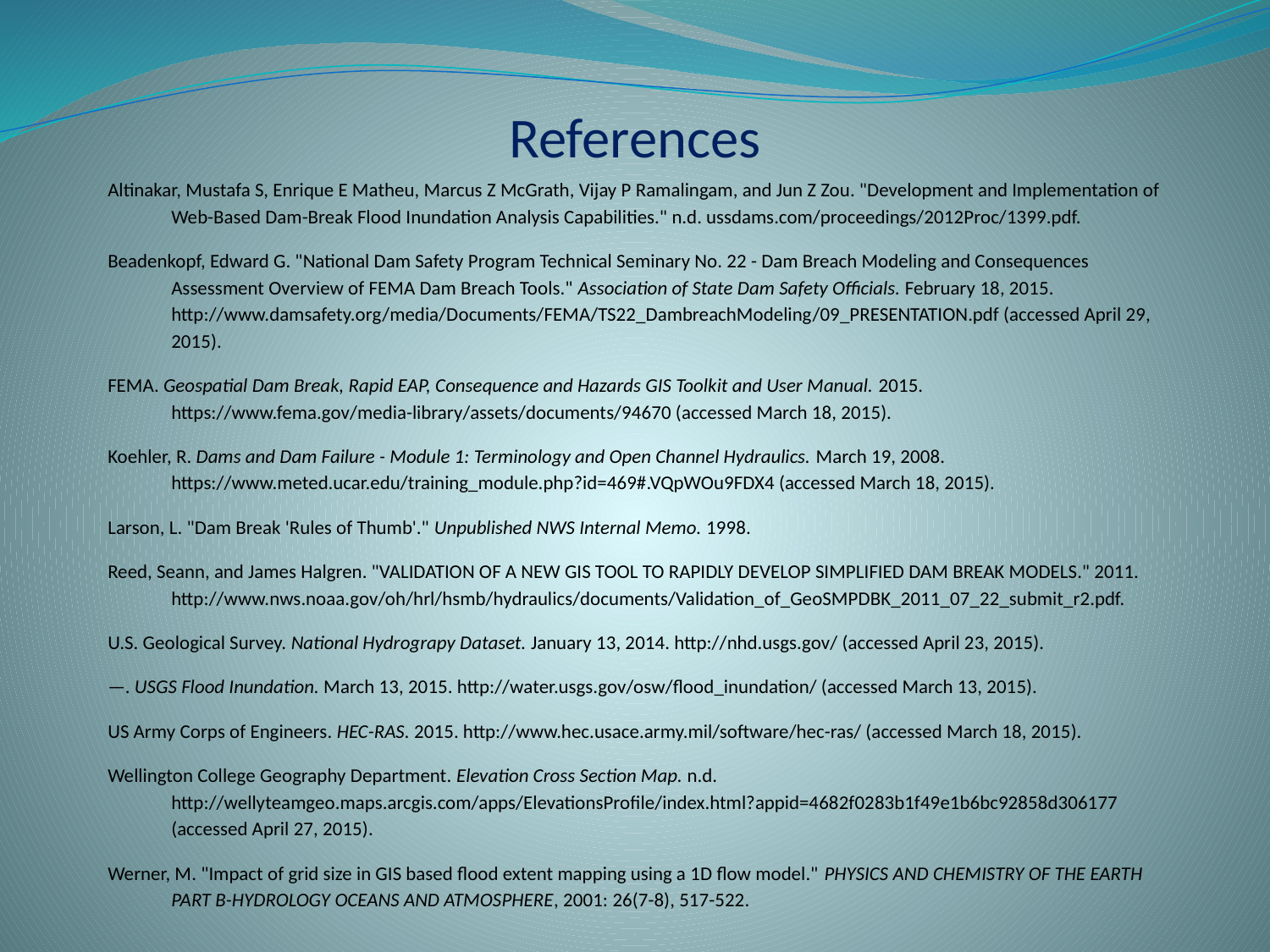

# References
Altinakar, Mustafa S, Enrique E Matheu, Marcus Z McGrath, Vijay P Ramalingam, and Jun Z Zou. "Development and Implementation of Web-Based Dam-Break Flood Inundation Analysis Capabilities." n.d. ussdams.com/proceedings/2012Proc/1399.pdf.
Beadenkopf, Edward G. "National Dam Safety Program Technical Seminary No. 22 - Dam Breach Modeling and Consequences Assessment Overview of FEMA Dam Breach Tools." Association of State Dam Safety Officials. February 18, 2015. http://www.damsafety.org/media/Documents/FEMA/TS22_DambreachModeling/09_PRESENTATION.pdf (accessed April 29, 2015).
FEMA. Geospatial Dam Break, Rapid EAP, Consequence and Hazards GIS Toolkit and User Manual. 2015. https://www.fema.gov/media-library/assets/documents/94670 (accessed March 18, 2015).
Koehler, R. Dams and Dam Failure - Module 1: Terminology and Open Channel Hydraulics. March 19, 2008. https://www.meted.ucar.edu/training_module.php?id=469#.VQpWOu9FDX4 (accessed March 18, 2015).
Larson, L. "Dam Break 'Rules of Thumb'." Unpublished NWS Internal Memo. 1998.
Reed, Seann, and James Halgren. "VALIDATION OF A NEW GIS TOOL TO RAPIDLY DEVELOP SIMPLIFIED DAM BREAK MODELS." 2011. http://www.nws.noaa.gov/oh/hrl/hsmb/hydraulics/documents/Validation_of_GeoSMPDBK_2011_07_22_submit_r2.pdf.
U.S. Geological Survey. National Hydrograpy Dataset. January 13, 2014. http://nhd.usgs.gov/ (accessed April 23, 2015).
—. USGS Flood Inundation. March 13, 2015. http://water.usgs.gov/osw/flood_inundation/ (accessed March 13, 2015).
US Army Corps of Engineers. HEC-RAS. 2015. http://www.hec.usace.army.mil/software/hec-ras/ (accessed March 18, 2015).
Wellington College Geography Department. Elevation Cross Section Map. n.d. http://wellyteamgeo.maps.arcgis.com/apps/ElevationsProfile/index.html?appid=4682f0283b1f49e1b6bc92858d306177 (accessed April 27, 2015).
Werner, M. "Impact of grid size in GIS based flood extent mapping using a 1D flow model." PHYSICS AND CHEMISTRY OF THE EARTH PART B-HYDROLOGY OCEANS AND ATMOSPHERE, 2001: 26(7-8), 517-522.